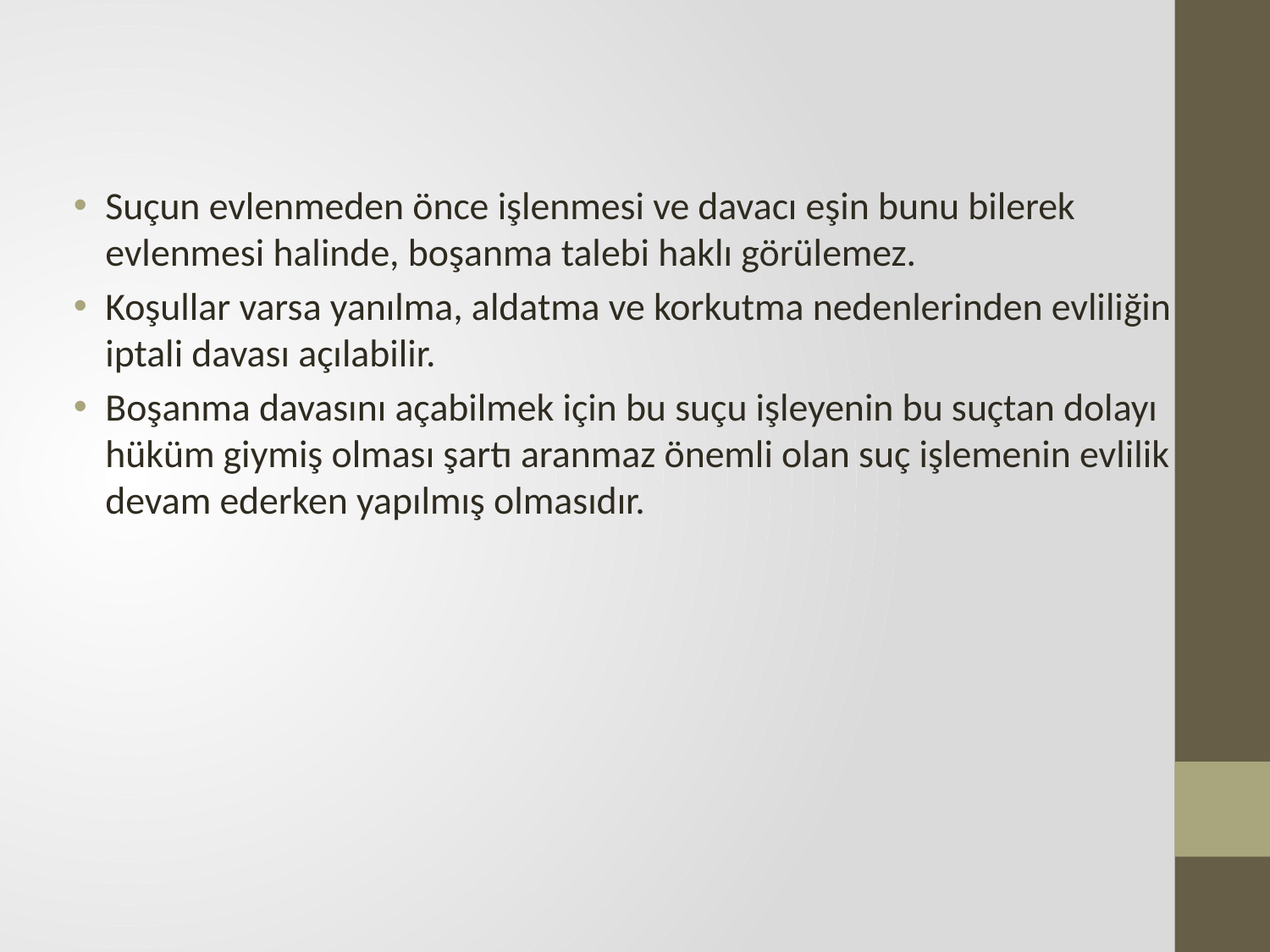

Suçun evlenmeden önce işlenmesi ve davacı eşin bunu bilerek evlenmesi halinde, boşanma talebi haklı görülemez.
Koşullar varsa yanılma, aldatma ve korkutma nedenlerinden evliliğin iptali davası açılabilir.
Boşanma davasını açabilmek için bu suçu işleyenin bu suçtan dolayı hüküm giymiş olması şartı aranmaz önemli olan suç işlemenin evlilik devam ederken yapılmış olmasıdır.